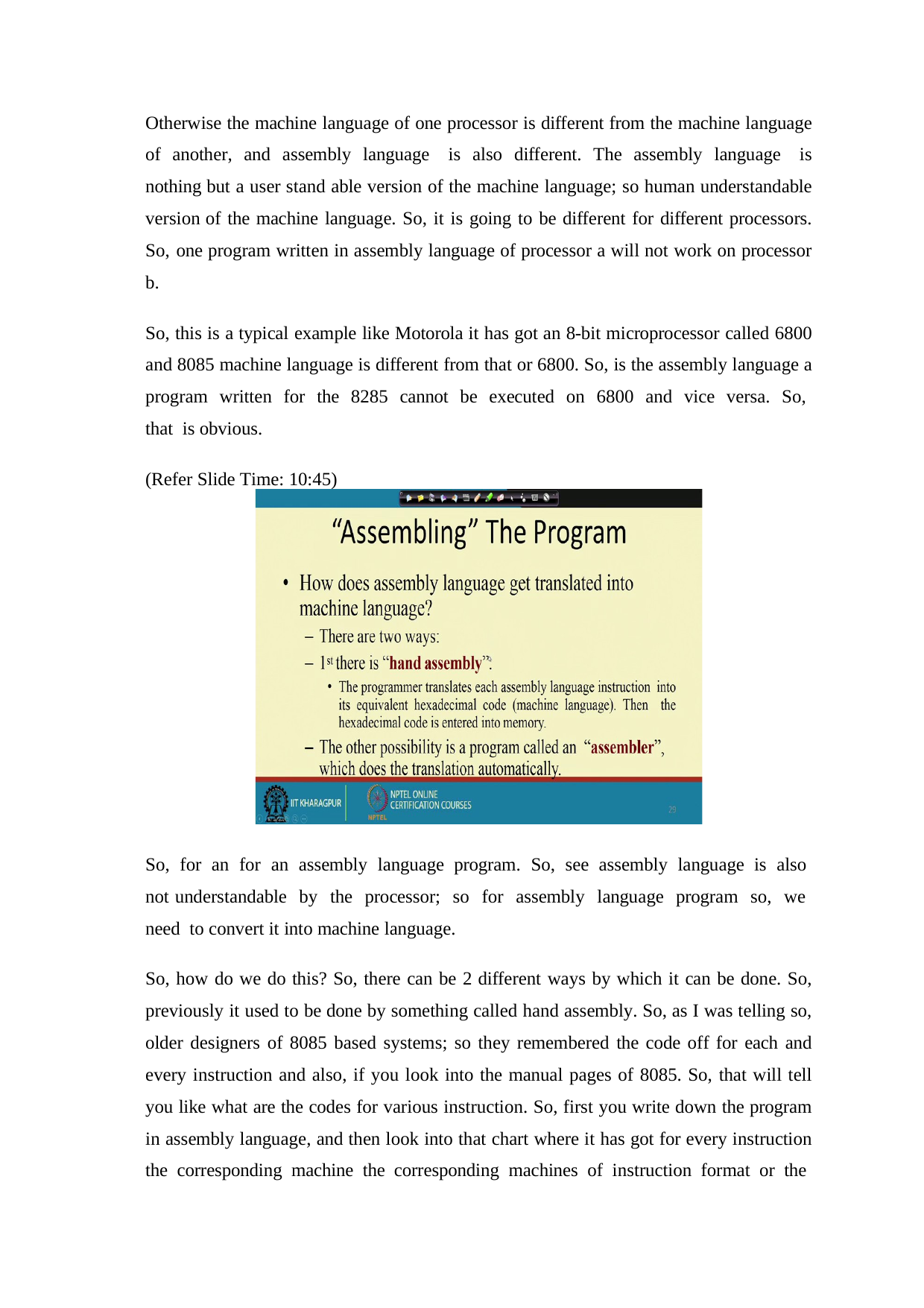

Otherwise the machine language of one processor is different from the machine language of another, and assembly language  is also different. The assembly language  is nothing but a user stand able version of the machine language; so human understandable version of the machine language. So, it is going to be different for different processors. So, one program written in assembly language of processor a will not work on processor b.

So, this is a typical example like Motorola it has got an 8-bit microprocessor called 6800 and 8085 machine language is different from that or 6800. So, is the assembly language a program  written  for  the  8285  cannot  be  executed  on  6800  and  vice  versa.  So,  that  is obvious.

(Refer Slide Time: 10:45)

So,  for  an  for  an  assembly  language  program.  So,  see  assembly  language  is  also  not understandable  by  the  processor;  so  for  assembly  language  program  so,  we  need  to convert it into machine language.

So, how do we do this? So, there can be 2 different ways by which it can be done. So, previously it used to be done by something called hand assembly. So, as I was telling so, older designers of 8085 based systems; so they remembered the code off for each and every instruction and also, if you look into the manual pages of 8085. So, that will tell you like what are the codes for various instruction. So, first you write down the program in assembly language, and then look into that chart where it has got for every instruction the  corresponding  machine  the  corresponding  machines  of  instruction  format  or  the